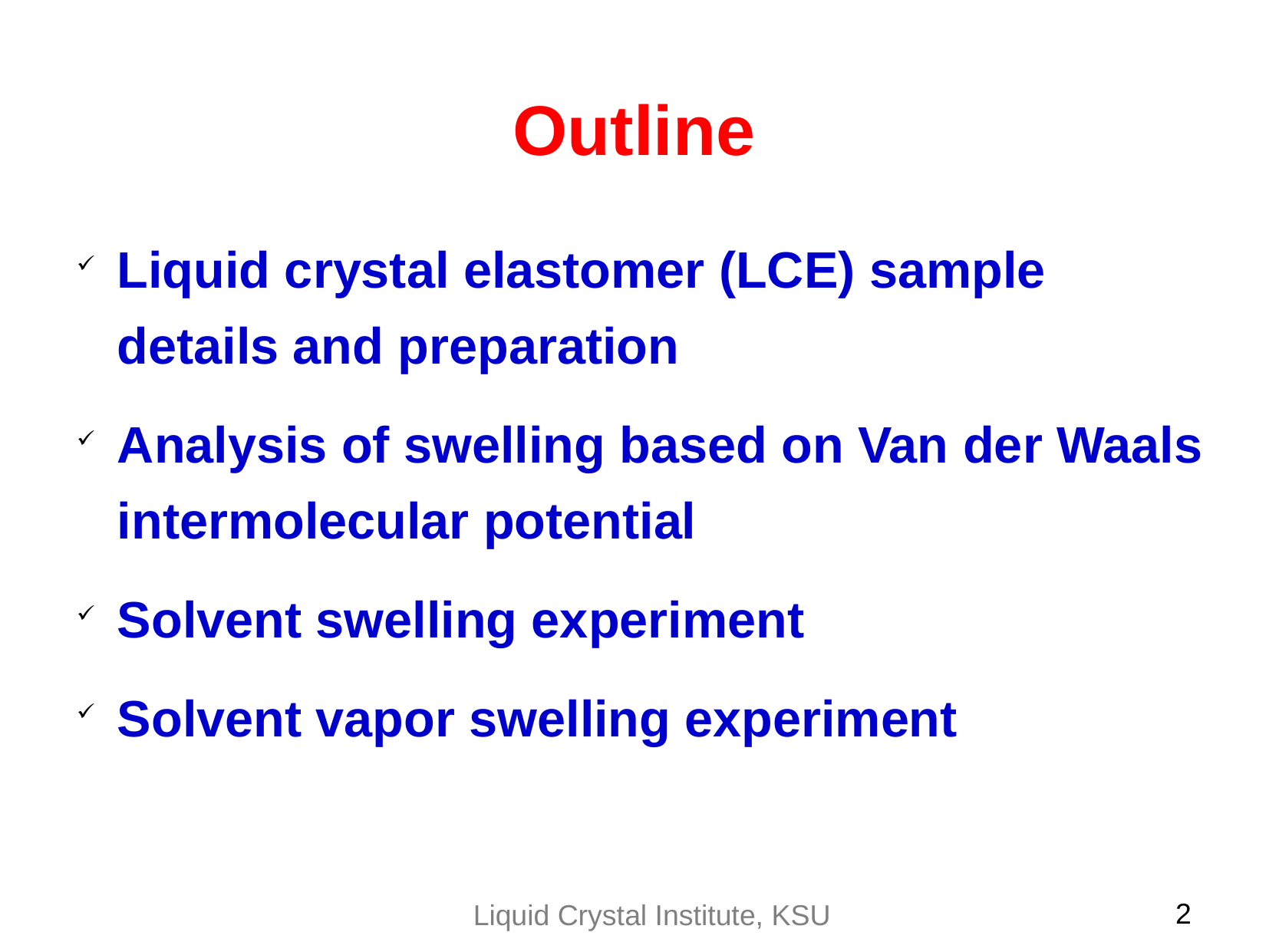

# Outline
Liquid crystal elastomer (LCE) sample details and preparation
Analysis of swelling based on Van der Waals intermolecular potential
Solvent swelling experiment
Solvent vapor swelling experiment
2
Liquid Crystal Institute, KSU